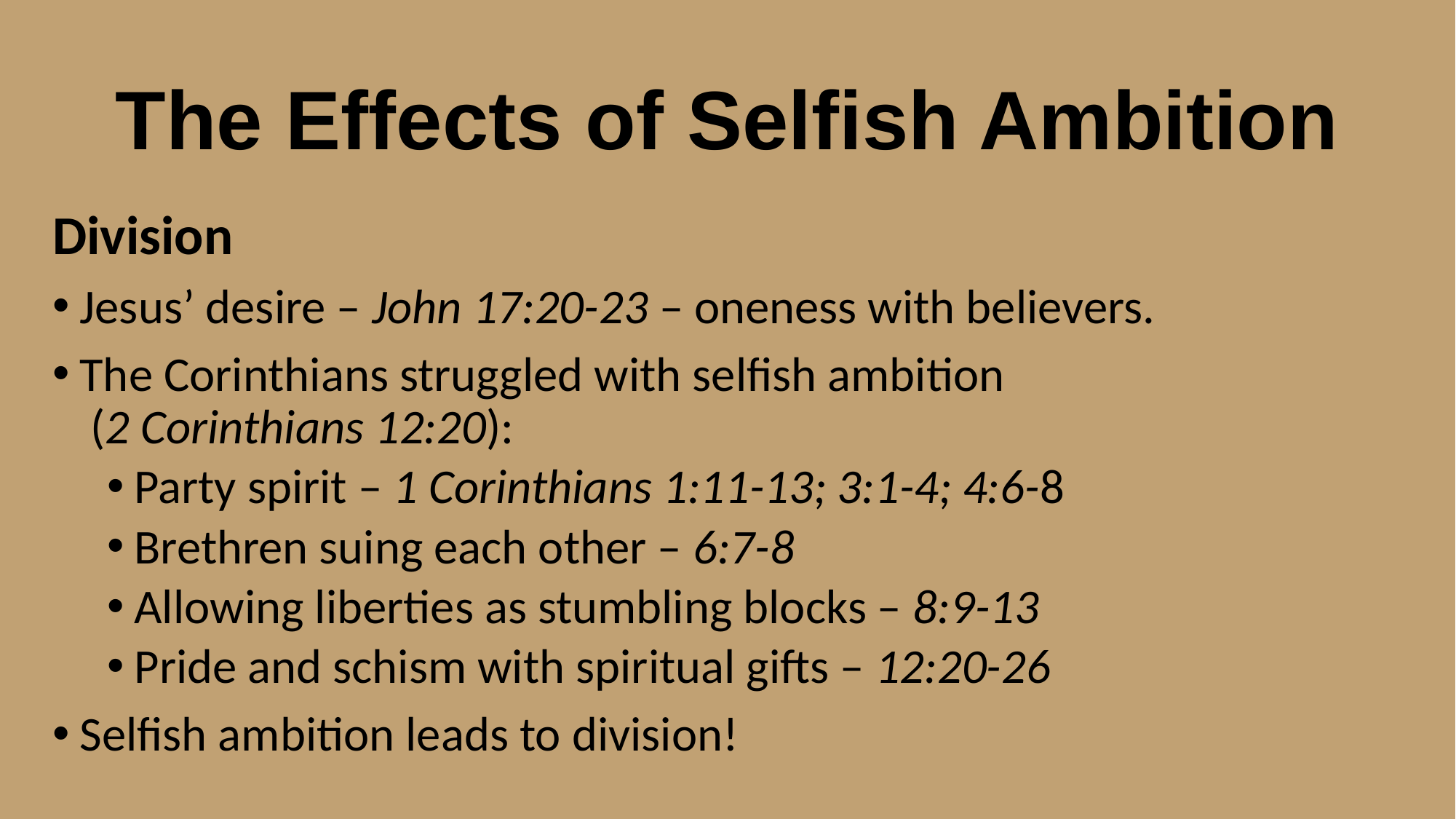

# The Effects of Selfish Ambition
Division
Jesus’ desire – John 17:20-23 – oneness with believers.
The Corinthians struggled with selfish ambition                                      (2 Corinthians 12:20):
Party spirit – 1 Corinthians 1:11-13; 3:1-4; 4:6-8
Brethren suing each other – 6:7-8
Allowing liberties as stumbling blocks – 8:9-13
Pride and schism with spiritual gifts – 12:20-26
Selfish ambition leads to division!